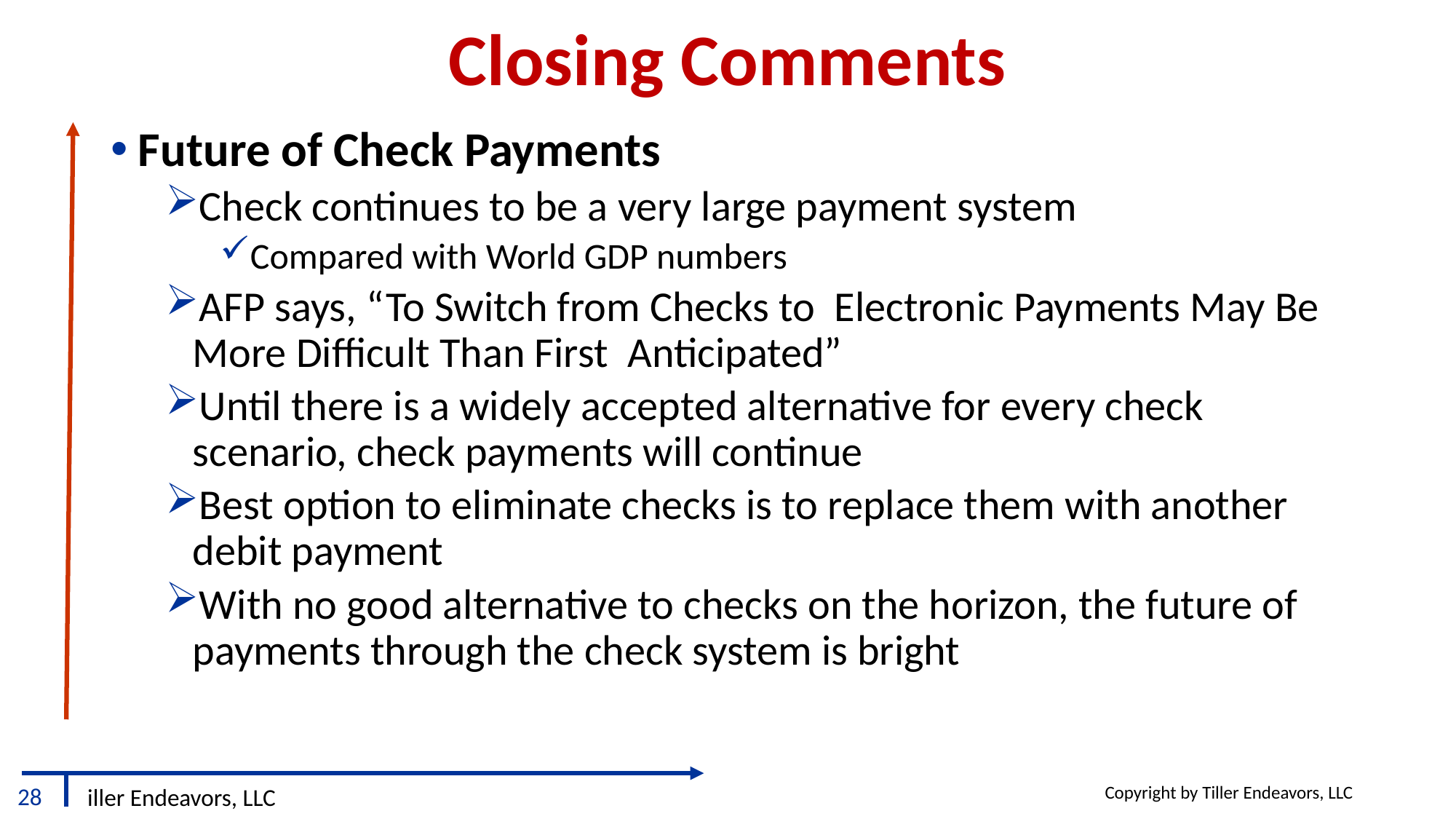

# Closing Comments
Future of Check Payments
Check continues to be a very large payment system
Compared with World GDP numbers
AFP says, “To Switch from Checks to  Electronic Payments May Be  More Difficult Than First  Anticipated”
Until there is a widely accepted alternative for every check scenario, check payments will continue
Best option to eliminate checks is to replace them with another debit payment
With no good alternative to checks on the horizon, the future of payments through the check system is bright
Copyright by Tiller Endeavors, LLC